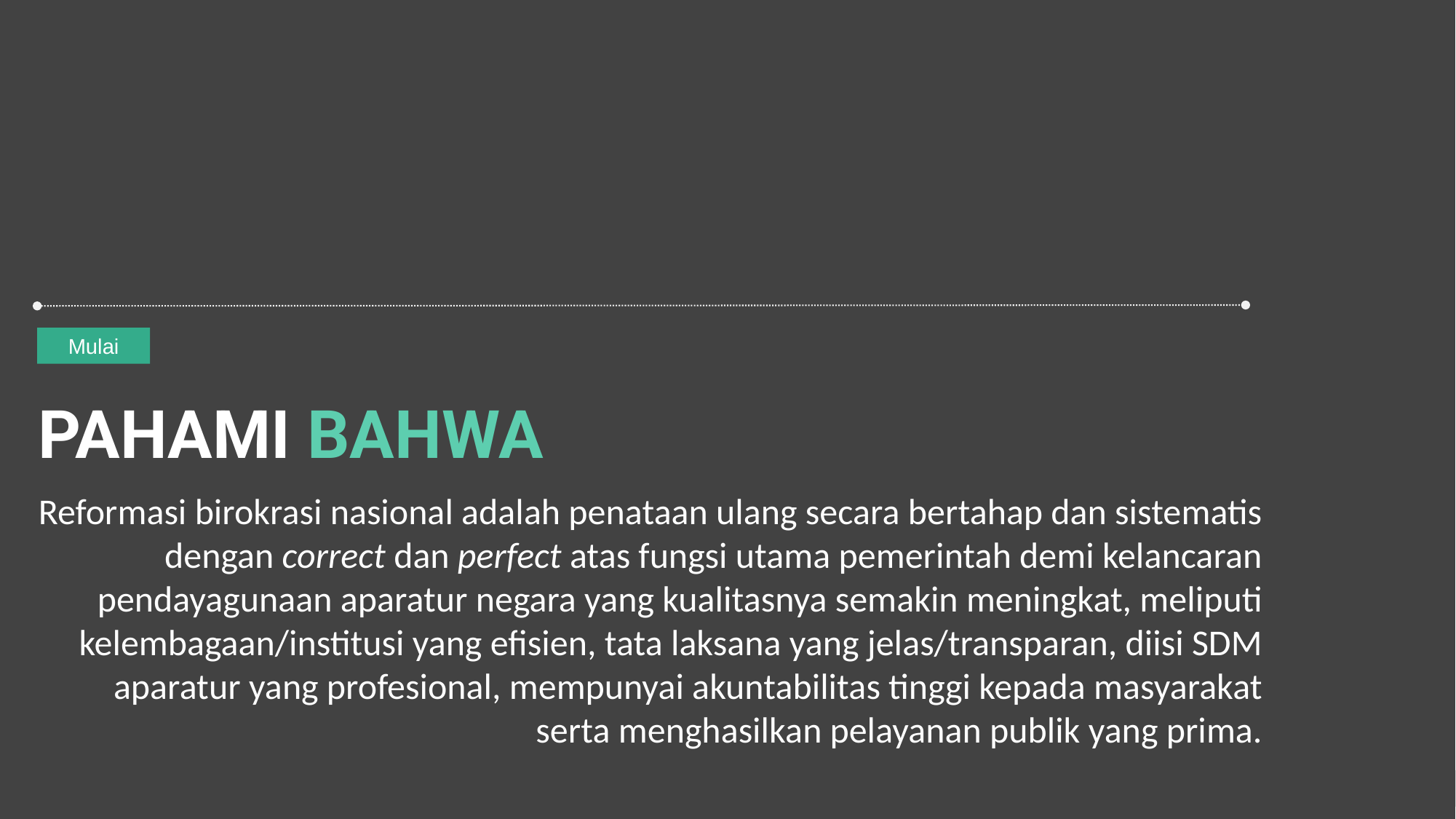

Mulai
PAHAMI BAHWA
Reformasi birokrasi nasional adalah penataan ulang secara bertahap dan sistematis dengan correct dan perfect atas fungsi utama pemerintah demi kelancaran pendayagunaan aparatur negara yang kualitasnya semakin meningkat, meliputi kelembagaan/institusi yang efisien, tata laksana yang jelas/transparan, diisi SDM aparatur yang profesional, mempunyai akuntabilitas tinggi kepada masyarakat serta menghasilkan pelayanan publik yang prima.